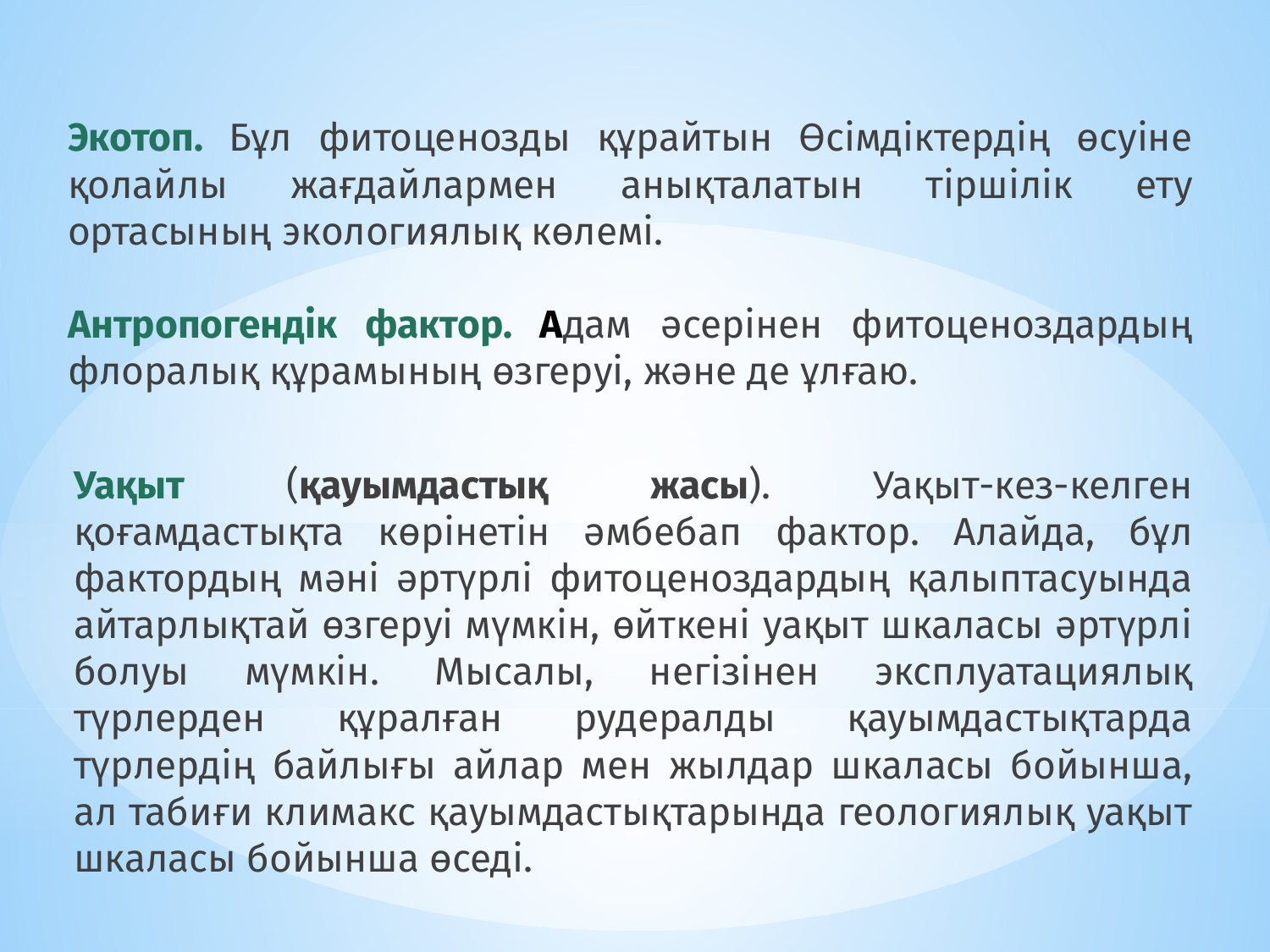

Экотоп. Бұл фитоценозды құрайтын Өсімдіктердің өсуіне қолайлы жағдайлармен анықталатын тіршілік ету ортасының экологиялық көлемі.

Антропогендік фактор. Адам әсерінен фитоценоздардың флоралық құрамының өзгеруі, және де ұлғаю.

Уақыт (қауымдастық жасы). Уақыт-кез-келген қоғамдастықта көрінетін әмбебап фактор. Алайда, бұл фактордың мәні әртүрлі фитоценоздардың қалыптасуында айтарлықтай өзгеруі мүмкін, өйткені уақыт шкаласы әртүрлі болуы мүмкін. Мысалы, негізінен эксплуатациялық түрлерден құралған рудералды қауымдастықтарда түрлердің байлығы айлар мен жылдар шкаласы бойынша, ал табиғи климакс қауымдастықтарында геологиялық уақыт шкаласы бойынша өседі.